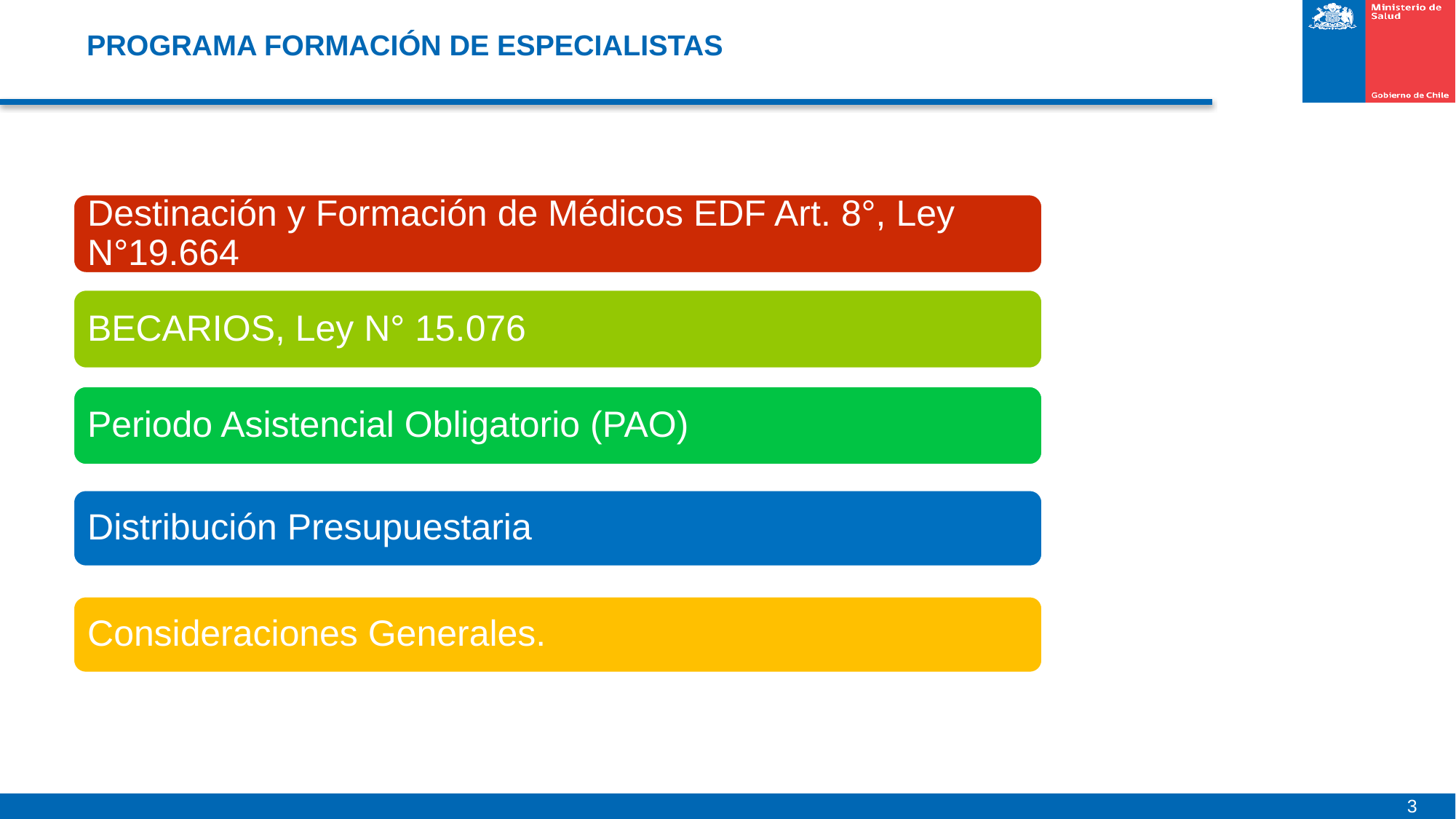

# PROGRAMA FORMACIÓN DE ESPECIALISTAS
Destinación y Formación de Médicos EDF Art. 8°, Ley N°19.664
BECARIOS, Ley N° 15.076
Periodo Asistencial Obligatorio (PAO)
Distribución Presupuestaria

Consideraciones Generales.
3